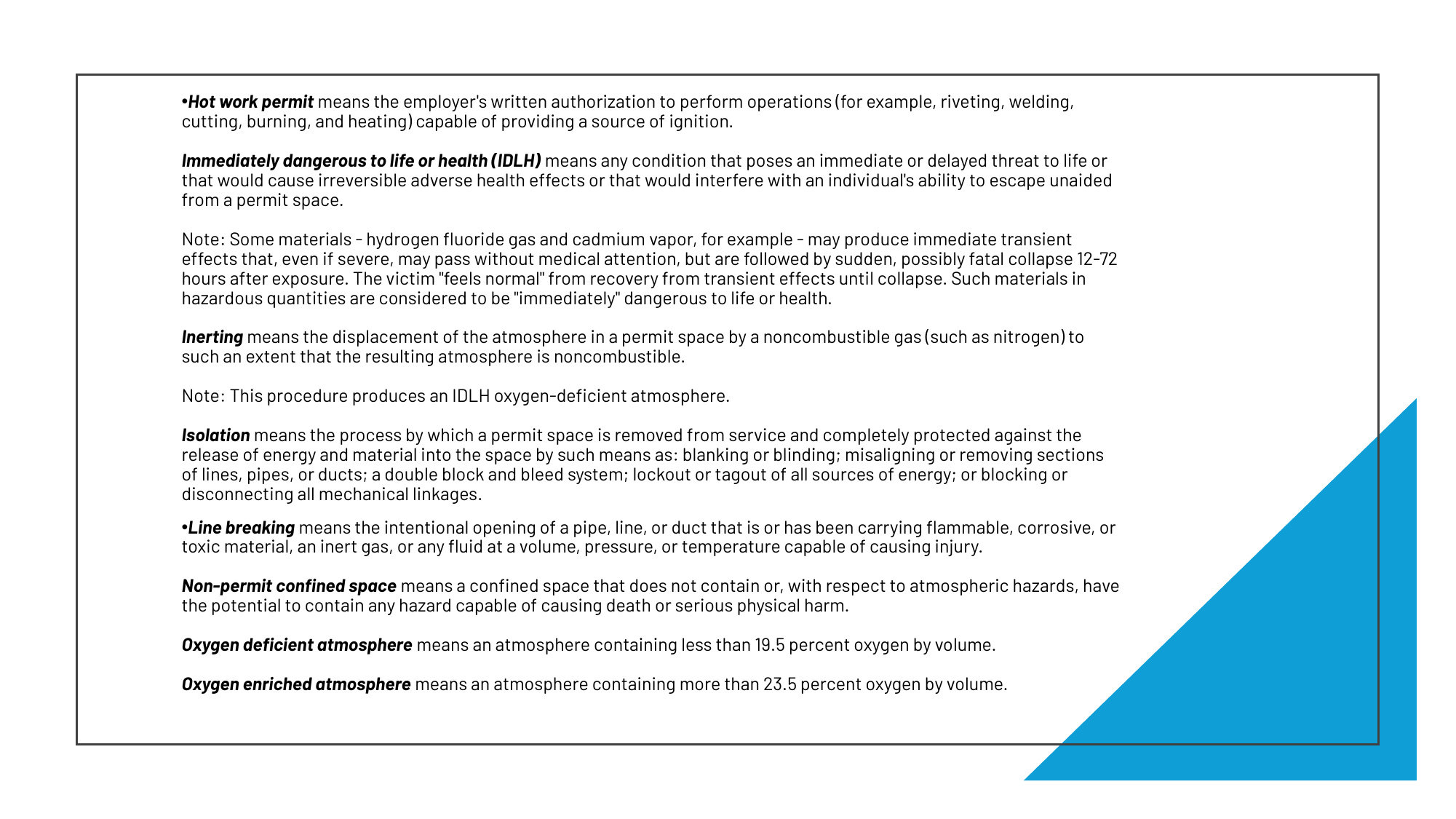

Hot work permit means the employer's written authorization to perform operations (for example, riveting, welding, cutting, burning, and heating) capable of providing a source of ignition.
Immediately dangerous to life or health (IDLH) means any condition that poses an immediate or delayed threat to life or that would cause irreversible adverse health effects or that would interfere with an individual's ability to escape unaided from a permit space.
Note: Some materials - hydrogen fluoride gas and cadmium vapor, for example - may produce immediate transient effects that, even if severe, may pass without medical attention, but are followed by sudden, possibly fatal collapse 12-72 hours after exposure. The victim "feels normal" from recovery from transient effects until collapse. Such materials in hazardous quantities are considered to be "immediately" dangerous to life or health.
Inerting means the displacement of the atmosphere in a permit space by a noncombustible gas (such as nitrogen) to such an extent that the resulting atmosphere is noncombustible.
Note: This procedure produces an IDLH oxygen-deficient atmosphere.
Isolation means the process by which a permit space is removed from service and completely protected against the release of energy and material into the space by such means as: blanking or blinding; misaligning or removing sections of lines, pipes, or ducts; a double block and bleed system; lockout or tagout of all sources of energy; or blocking or disconnecting all mechanical linkages.
Line breaking means the intentional opening of a pipe, line, or duct that is or has been carrying flammable, corrosive, or toxic material, an inert gas, or any fluid at a volume, pressure, or temperature capable of causing injury.
Non-permit confined space means a confined space that does not contain or, with respect to atmospheric hazards, have the potential to contain any hazard capable of causing death or serious physical harm.
Oxygen deficient atmosphere means an atmosphere containing less than 19.5 percent oxygen by volume.
Oxygen enriched atmosphere means an atmosphere containing more than 23.5 percent oxygen by volume.